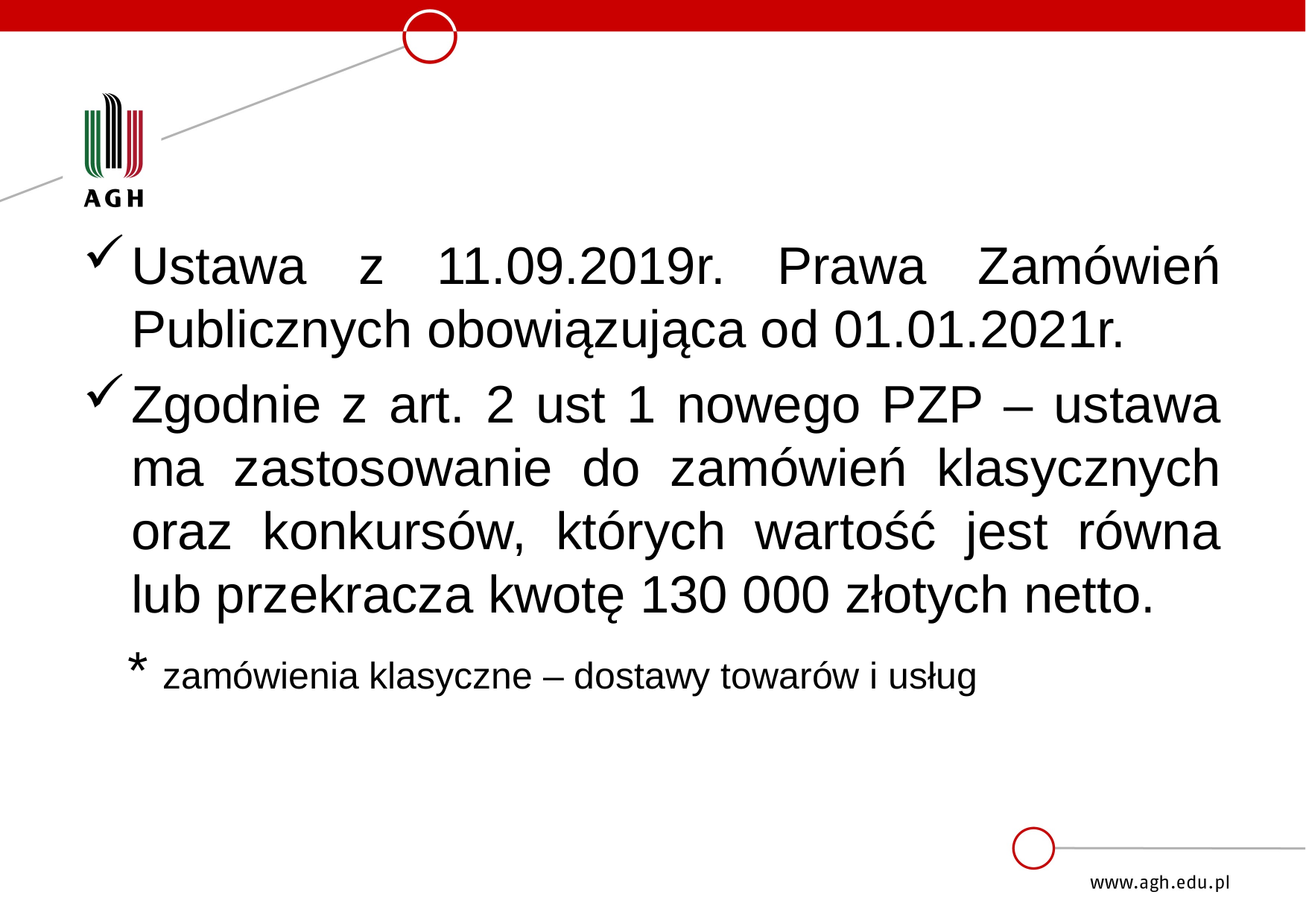

#

Ustawa z 11.09.2019r. Prawa Zamówień Publicznych obowiązująca od 01.01.2021r.
Zgodnie z art. 2 ust 1 nowego PZP – ustawa ma zastosowanie do zamówień klasycznych oraz konkursów, których wartość jest równa lub przekracza kwotę 130 000 złotych netto.
   * zamówienia klasyczne – dostawy towarów i usług